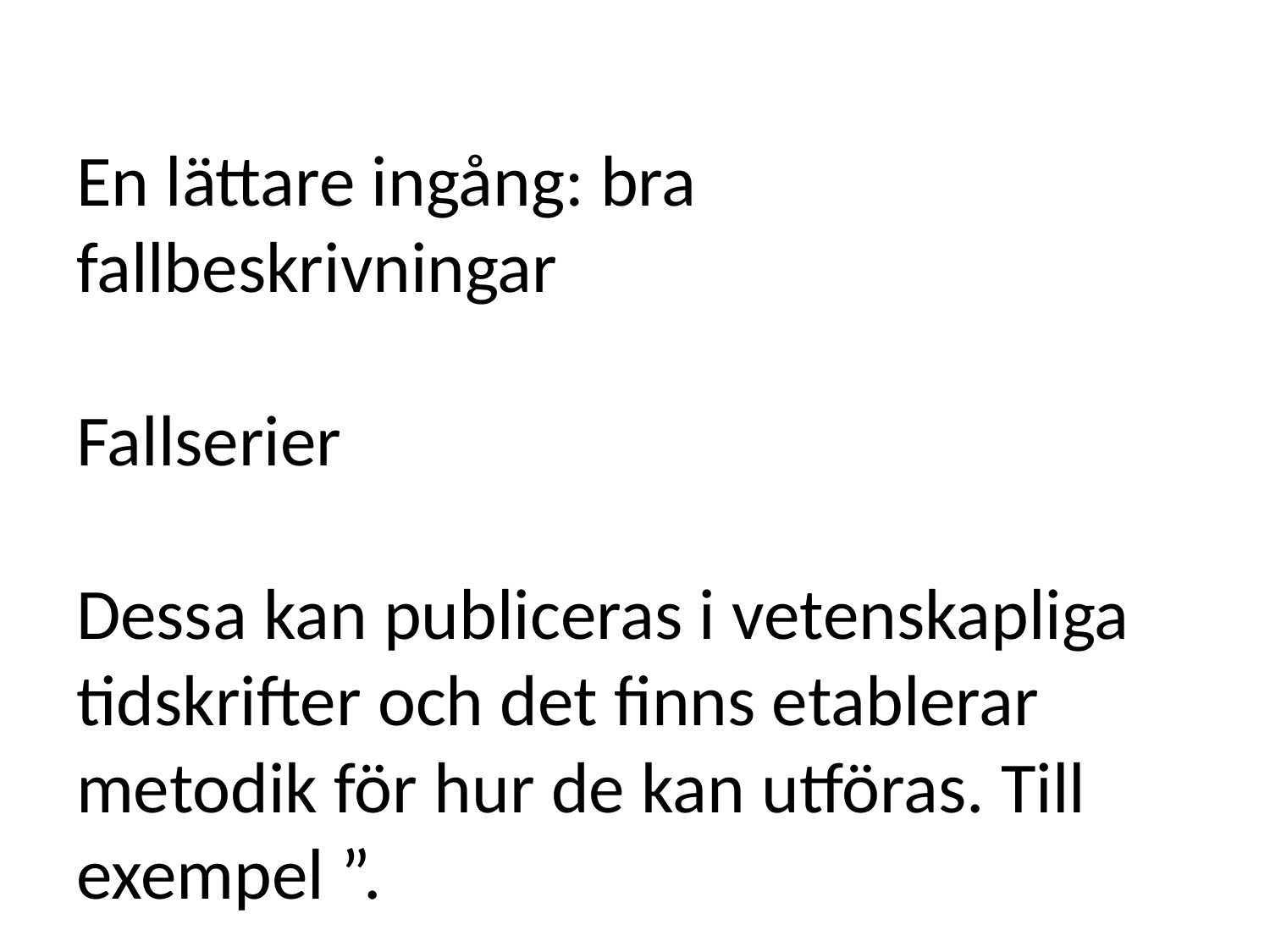

# En lättare ingång: bra fallbeskrivningar Fallserier Dessa kan publiceras i vetenskapliga tidskrifter och det finns etablerar metodik för hur de kan utföras. Till exempel ”.